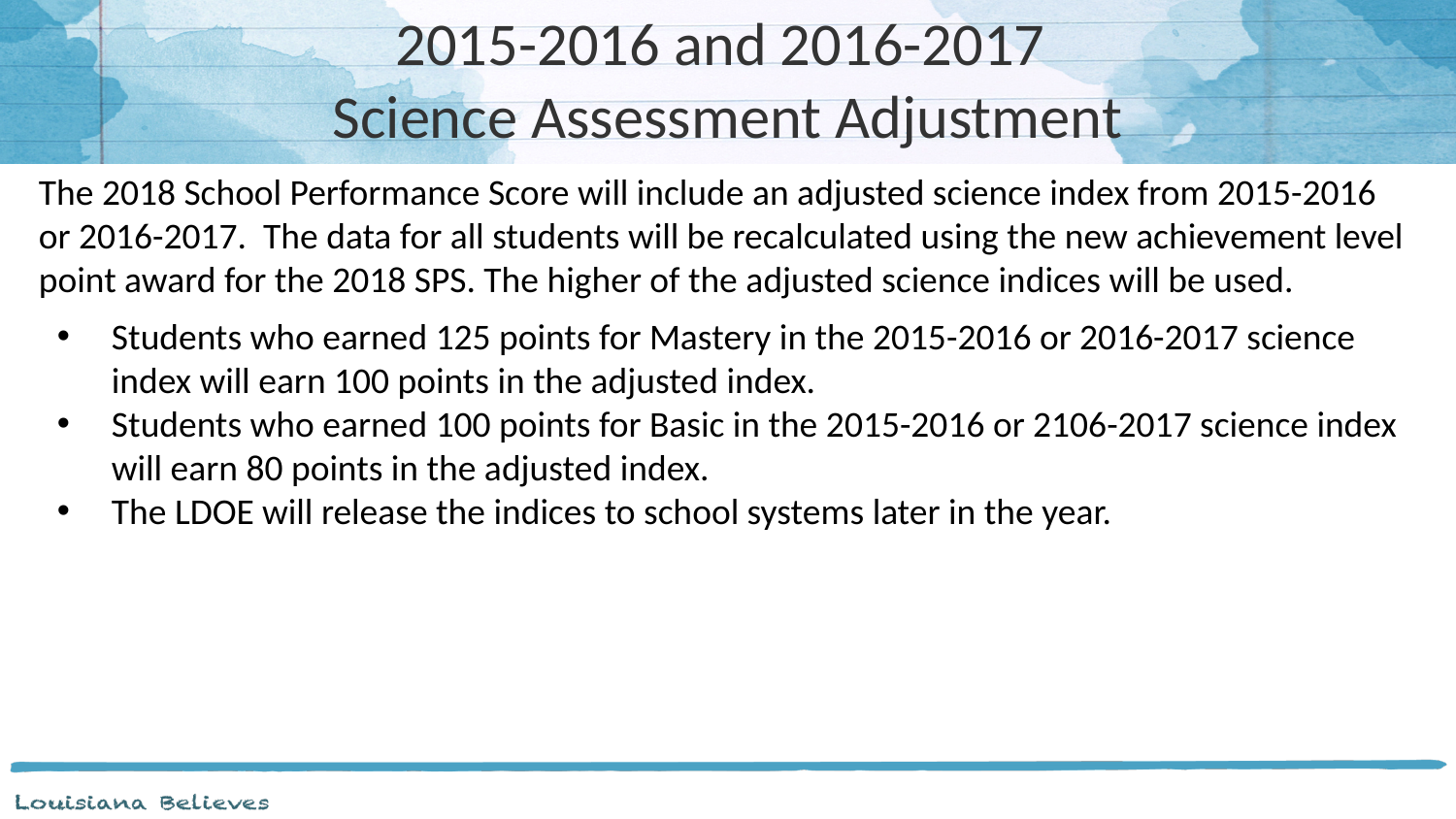

# 2015-2016 and 2016-2017
Science Assessment Adjustment
The 2018 School Performance Score will include an adjusted science index from 2015-2016 or 2016-2017.  The data for all students will be recalculated using the new achievement level point award for the 2018 SPS. The higher of the adjusted science indices will be used.
Students who earned 125 points for Mastery in the 2015-2016 or 2016-2017 science index will earn 100 points in the adjusted index.
Students who earned 100 points for Basic in the 2015-2016 or 2106-2017 science index will earn 80 points in the adjusted index.
The LDOE will release the indices to school systems later in the year.